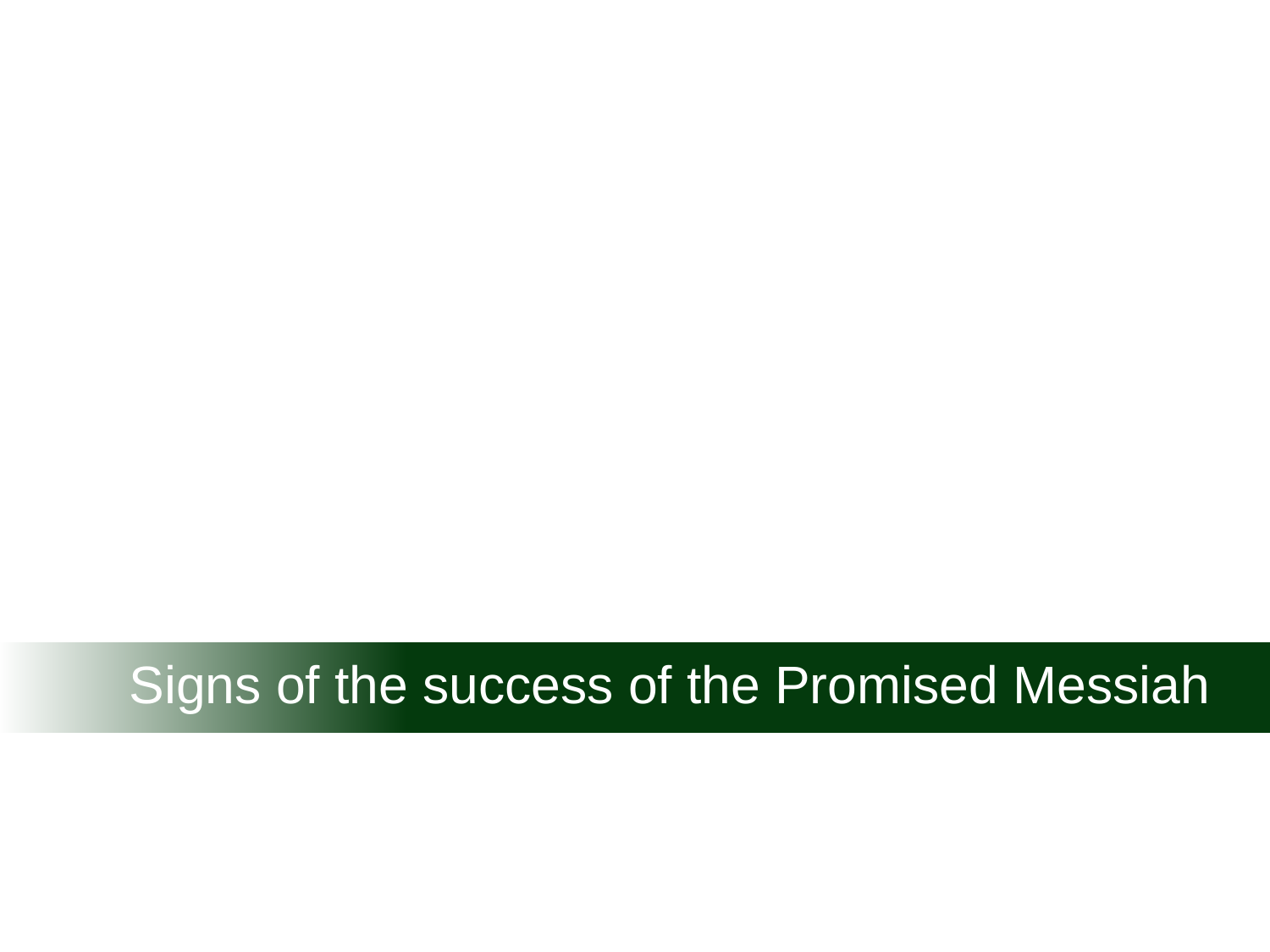

Signs of the success of the Promised Messiah